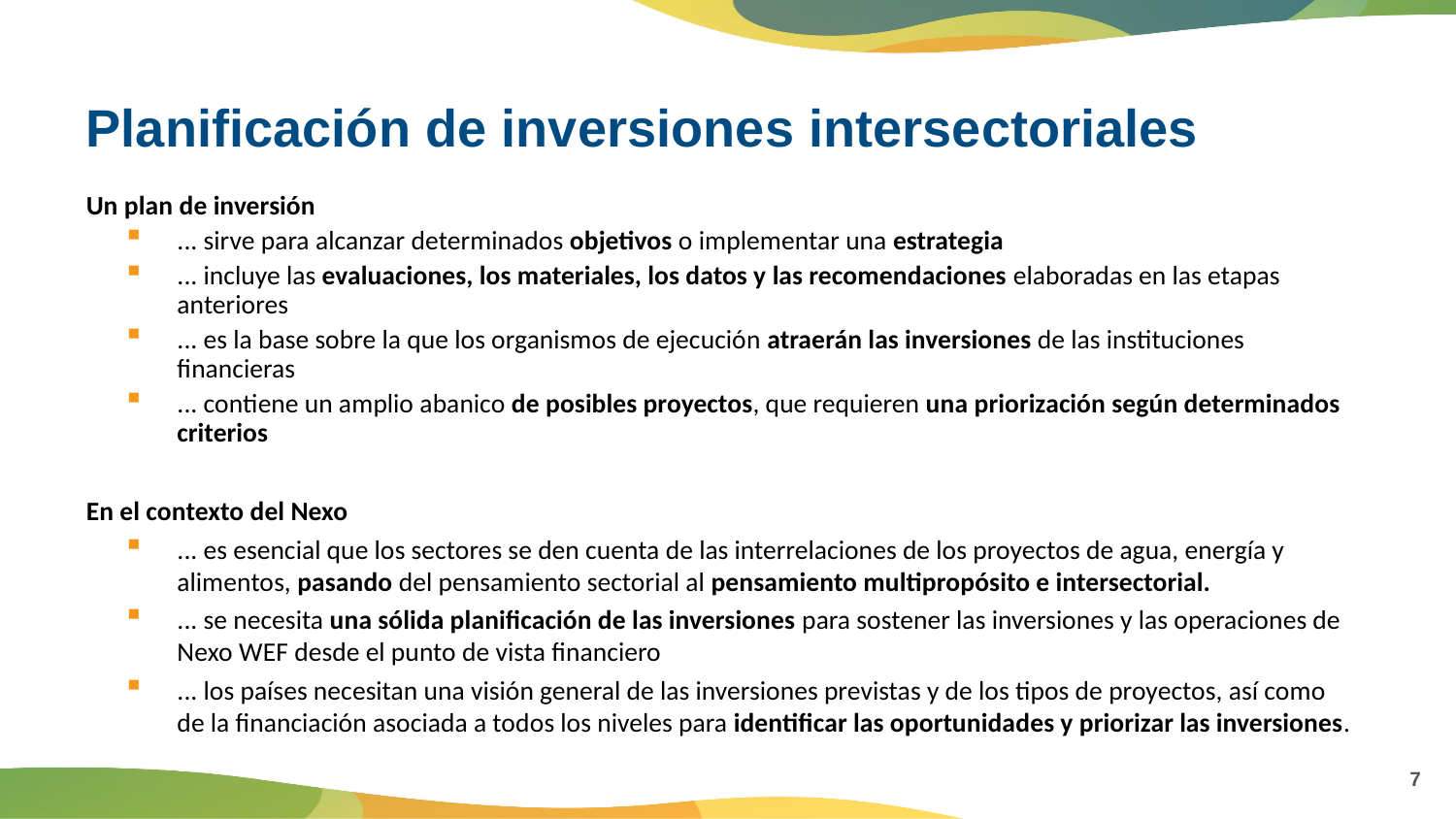

# Planificación de inversiones intersectoriales
Un plan de inversión
... sirve para alcanzar determinados objetivos o implementar una estrategia
... incluye las evaluaciones, los materiales, los datos y las recomendaciones elaboradas en las etapas anteriores
... es la base sobre la que los organismos de ejecución atraerán las inversiones de las instituciones financieras
... contiene un amplio abanico de posibles proyectos, que requieren una priorización según determinados criterios

En el contexto del Nexo
... es esencial que los sectores se den cuenta de las interrelaciones de los proyectos de agua, energía y alimentos, pasando del pensamiento sectorial al pensamiento multipropósito e intersectorial.
... se necesita una sólida planificación de las inversiones para sostener las inversiones y las operaciones de Nexo WEF desde el punto de vista financiero
... los países necesitan una visión general de las inversiones previstas y de los tipos de proyectos, así como de la financiación asociada a todos los niveles para identificar las oportunidades y priorizar las inversiones.
7